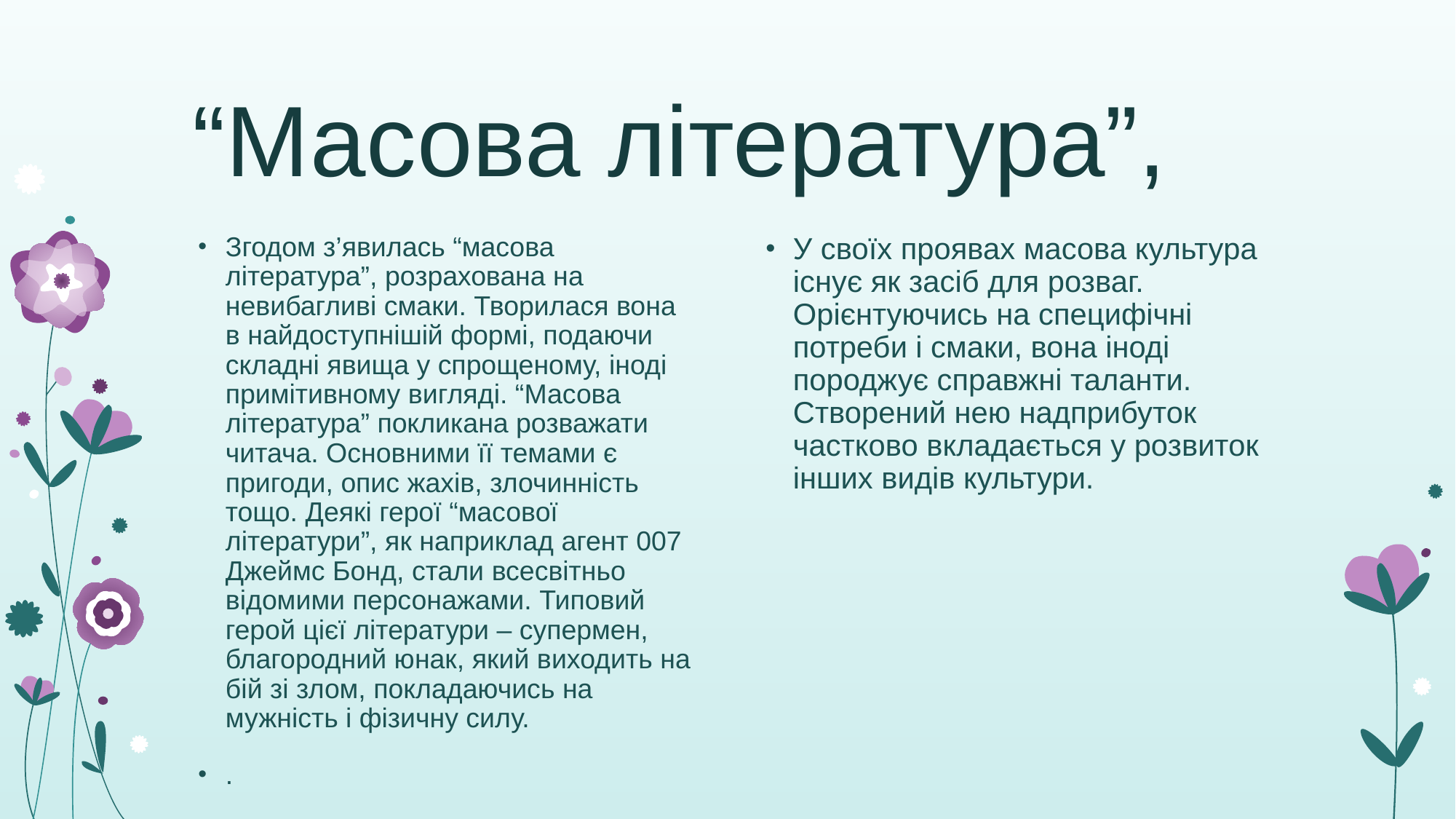

# “Масова література”,
Згодом з’явилась “масова література”, розрахована на невибагливі смаки. Творилася вона в найдоступнішій формі, подаючи складні явища у спрощеному, іноді примітивному вигляді. “Масова література” покликана розважати читача. Основними її темами є пригоди, опис жахів, злочинність тощо. Деякі герої “масової літератури”, як наприклад агент 007 Джеймс Бонд, стали всесвітньо відомими персонажами. Типовий герой цієї літератури – супермен, благородний юнак, який виходить на бій зі злом, покладаючись на мужність і фізичну силу.
.
У своїх проявах масова культура існує як засіб для розваг. Орієнтуючись на специфічні потреби і смаки, вона іноді породжує справжні таланти. Створений нею надприбуток частково вкладається у розвиток інших видів культури.